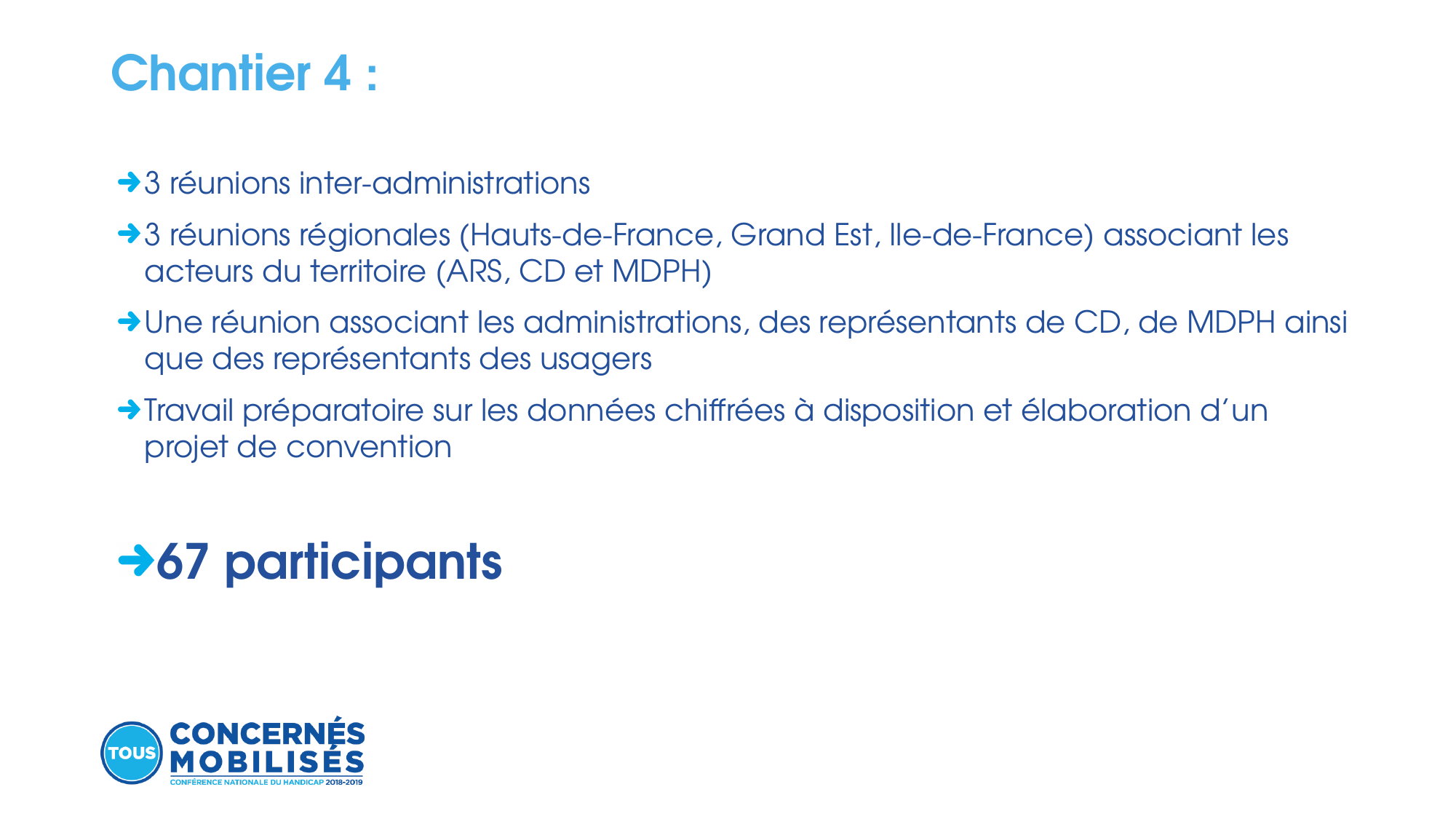

# Chantier 4 :
3 réunions inter-administrations
3 réunions régionales (Hauts-de-France, Grand Est, Ile-de-France) associant les acteurs du territoire (ARS, CD et MDPH)
Une réunion associant les administrations, des représentants de CD, de MDPH ainsi que des représentants des usagers
Travail préparatoire sur les données chiffrées à disposition et élaboration d’un projet de convention

67 participants